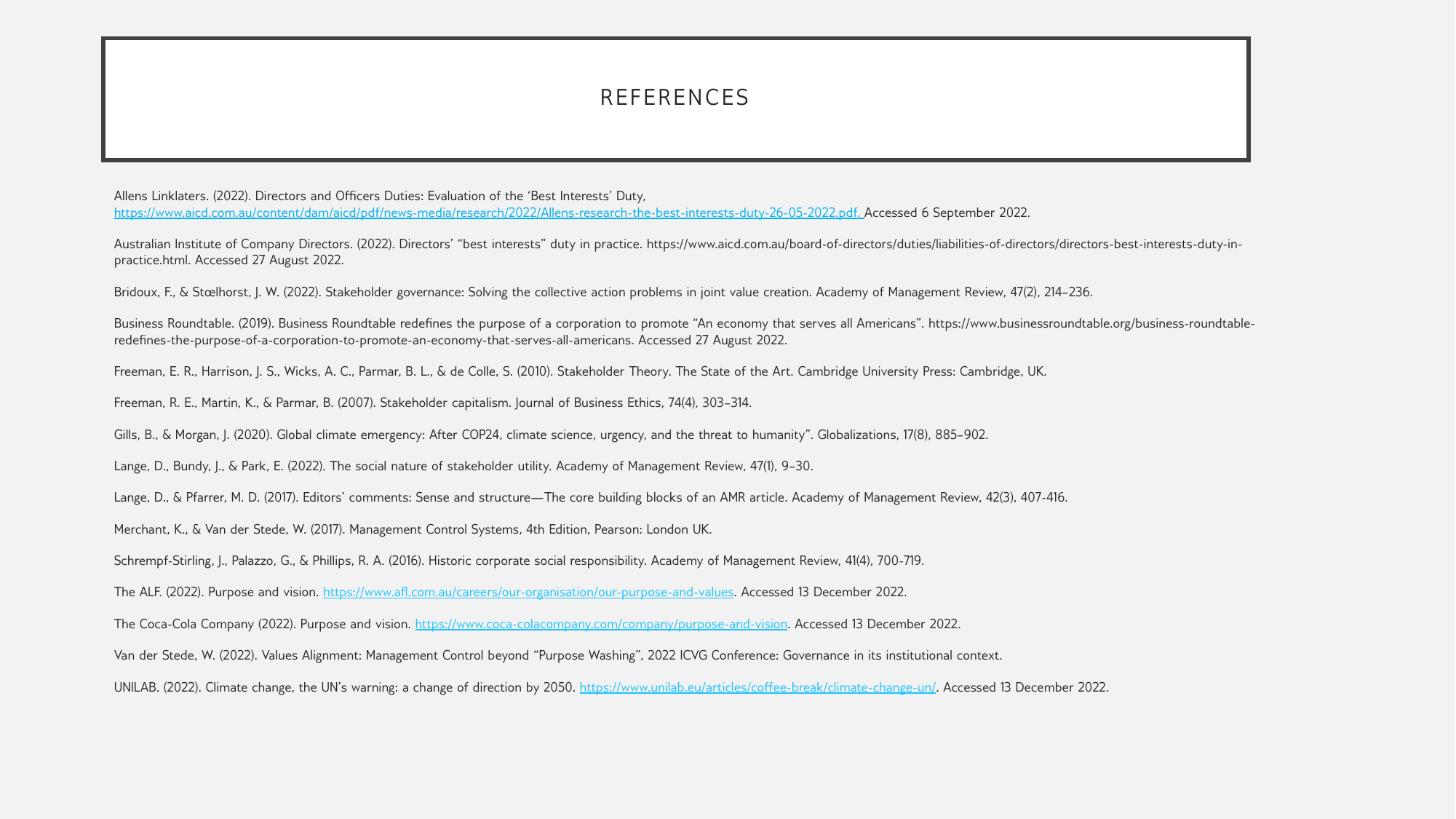

# References
Allens Linklaters. (2022). Directors and Officers Duties: Evaluation of the ‘Best Interests’ Duty, https://www.aicd.com.au/content/dam/aicd/pdf/news-media/research/2022/Allens-research-the-best-interests-duty-26-05-2022.pdf. Accessed 6 September 2022.
Australian Institute of Company Directors. (2022). Directors’ “best interests” duty in practice. https://www.aicd.com.au/board-of-directors/duties/liabilities-of-directors/directors-best-interests-duty-in-practice.html. Accessed 27 August 2022.
Bridoux, F., & Stoelhorst, J. W. (2022). Stakeholder governance: Solving the collective action problems in joint value creation. Academy of Management Review, 47(2), 214–236.
Business Roundtable. (2019). Business Roundtable redefines the purpose of a corporation to promote “An economy that serves all Americans”. https://www.businessroundtable.org/business-roundtable-redefines-the-purpose-of-a-corporation-to-promote-an-economy-that-serves-all-americans. Accessed 27 August 2022.
Freeman, E. R., Harrison, J. S., Wicks, A. C., Parmar, B. L., & de Colle, S. (2010). Stakeholder Theory. The State of the Art. Cambridge University Press: Cambridge, UK.
Freeman, R. E., Martin, K., & Parmar, B. (2007). Stakeholder capitalism. Journal of Business Ethics, 74(4), 303–314.
Gills, B., & Morgan, J. (2020). Global climate emergency: After COP24, climate science, urgency, and the threat to humanity”. Globalizations, 17(8), 885–902.
Lange, D., Bundy, J., & Park, E. (2022). The social nature of stakeholder utility. Academy of Management Review, 47(1), 9–30.
Lange, D., & Pfarrer, M. D. (2017). Editors’ comments: Sense and structure—The core building blocks of an AMR article. Academy of Management Review, 42(3), 407-416.
Merchant, K., & Van der Stede, W. (2017). Management Control Systems, 4th Edition, Pearson: London UK.
Schrempf-Stirling, J., Palazzo, G., & Phillips, R. A. (2016). Historic corporate social responsibility. Academy of Management Review, 41(4), 700-719.
The ALF. (2022). Purpose and vision. https://www.afl.com.au/careers/our-organisation/our-purpose-and-values. Accessed 13 December 2022.
The Coca-Cola Company (2022). Purpose and vision. https://www.coca-colacompany.com/company/purpose-and-vision. Accessed 13 December 2022.
Van der Stede, W. (2022). Values Alignment: Management Control beyond “Purpose Washing”, 2022 ICVG Conference: Governance in its institutional context.
UNILAB. (2022). Climate change, the UN’s warning: a change of direction by 2050. https://www.unilab.eu/articles/coffee-break/climate-change-un/. Accessed 13 December 2022.